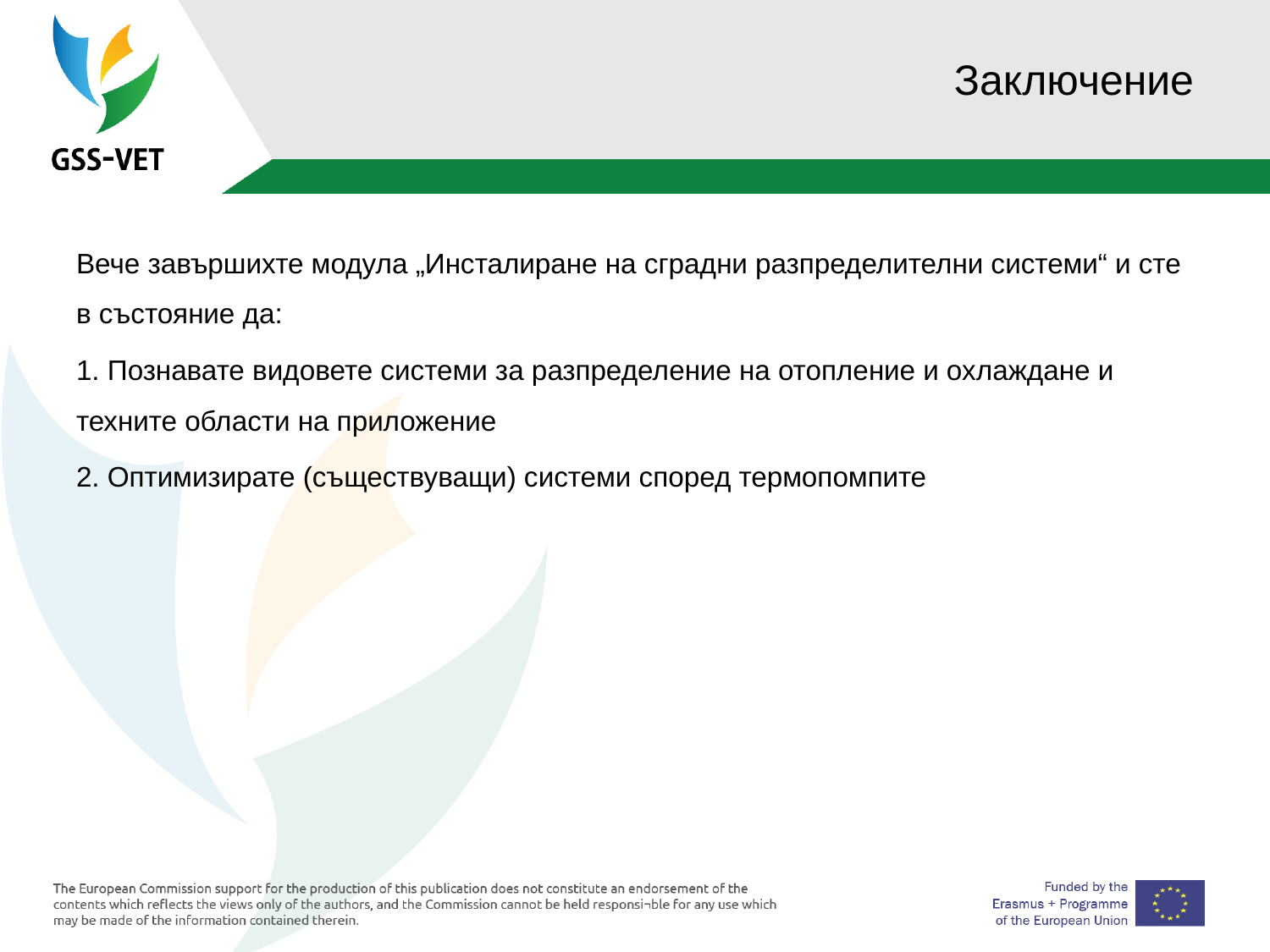

# Заключение
Вече завършихте модула „Инсталиране на сградни разпределителни системи“ и сте в състояние да:
1. Познавате видовете системи за разпределение на отопление и охлаждане и техните области на приложение
2. Оптимизирате (съществуващи) системи според термопомпите